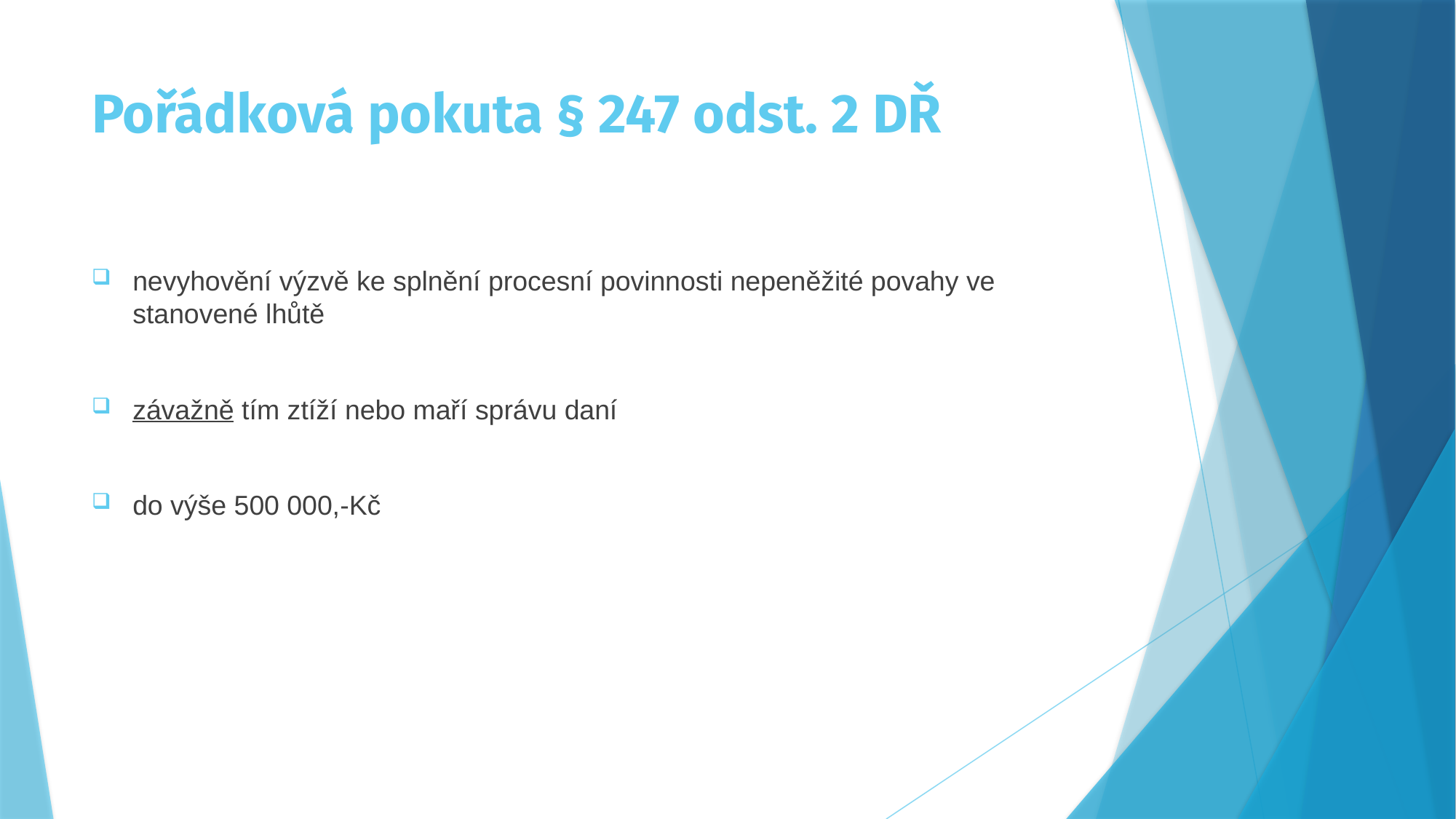

# Pořádková pokuta § 247 odst. 2 DŘ
nevyhovění výzvě ke splnění procesní povinnosti nepeněžité povahy ve stanovené lhůtě

závažně tím ztíží nebo maří správu daní

do výše 500 000,-Kč